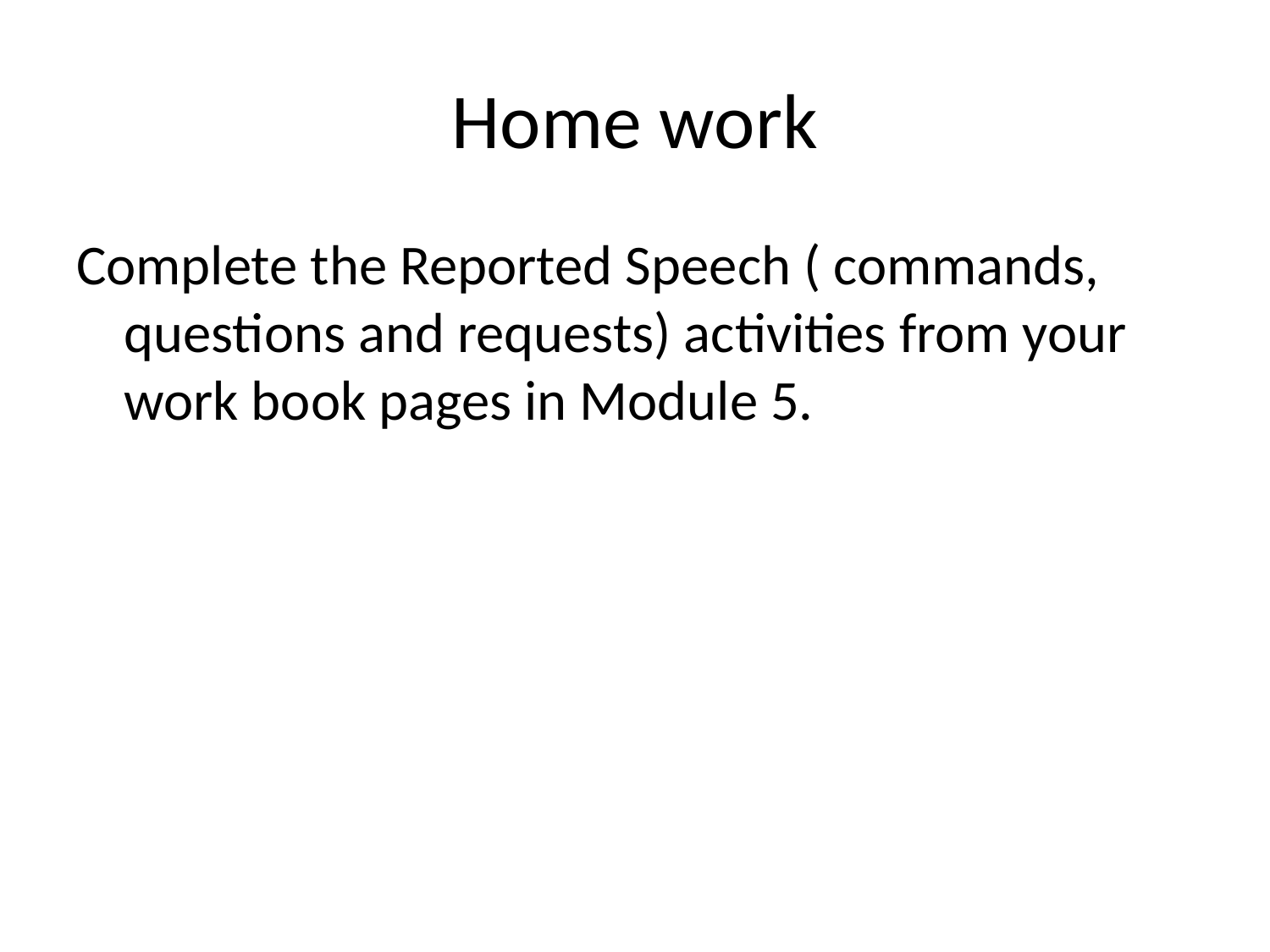

# Home work
Complete the Reported Speech ( commands, questions and requests) activities from your work book pages in Module 5.